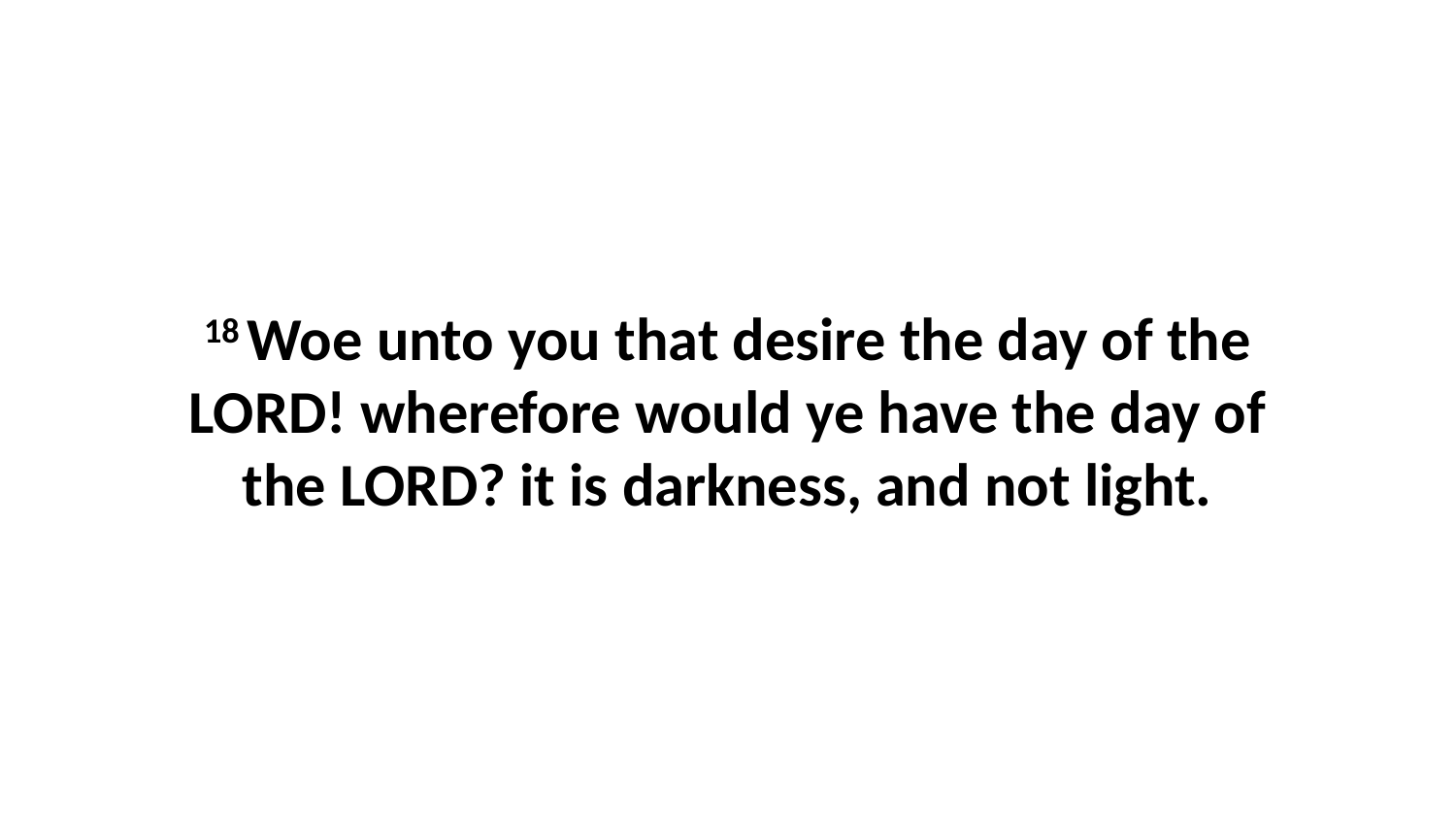

18 Woe unto you that desire the day of the LORD! wherefore would ye have the day of the LORD? it is darkness, and not light.